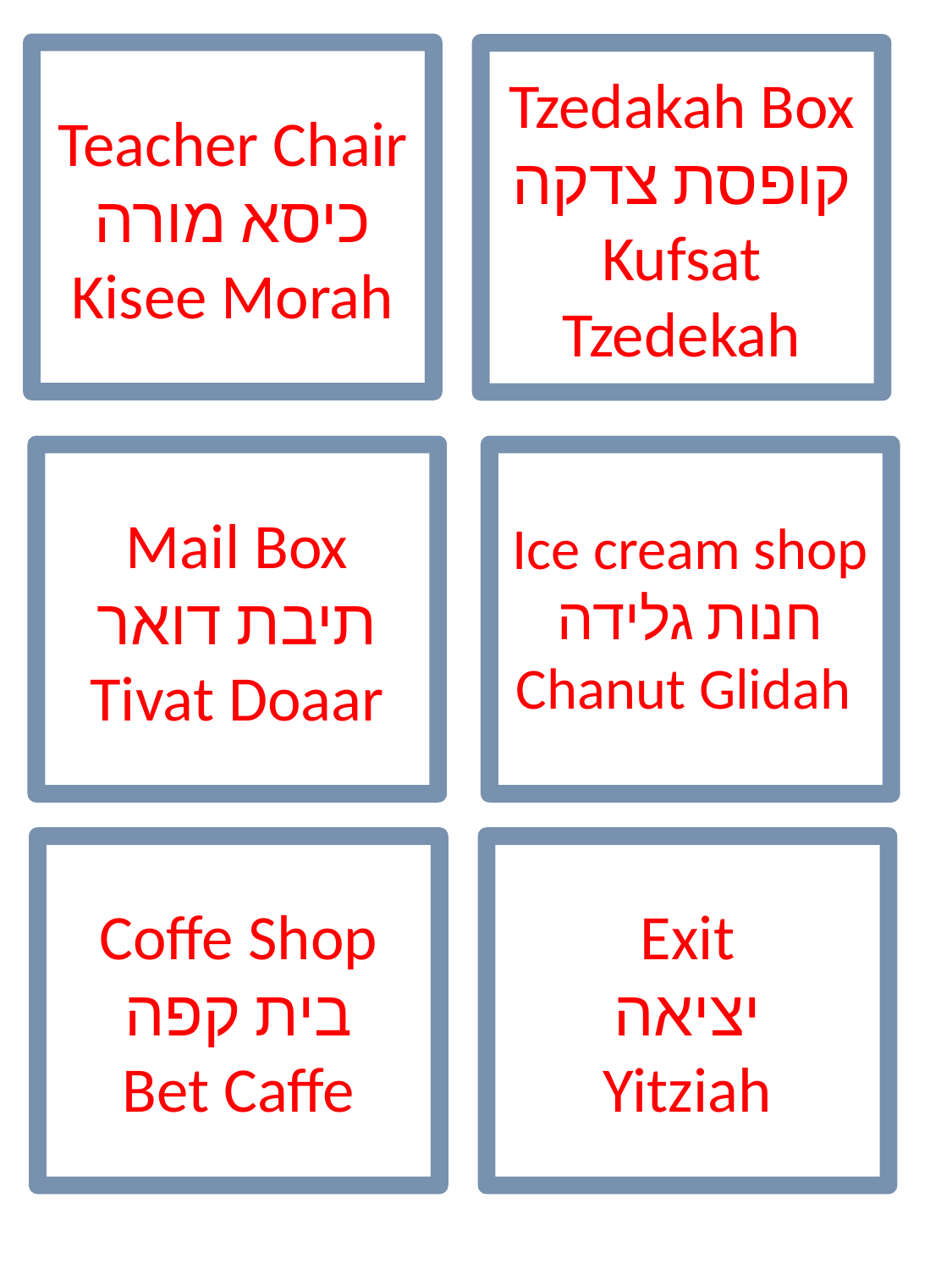

Teacher Chair
כיסא מורה
Kisee Morah
Tzedakah Box
קופסת צדקה
Kufsat Tzedekah
Mail Box
תיבת דואר
Tivat Doaar

Ice cream shop
חנות גלידה
Chanut Glidah
Coffe Shop
בית קפה
Bet Caffe
Exit
יציאה
Yitziah